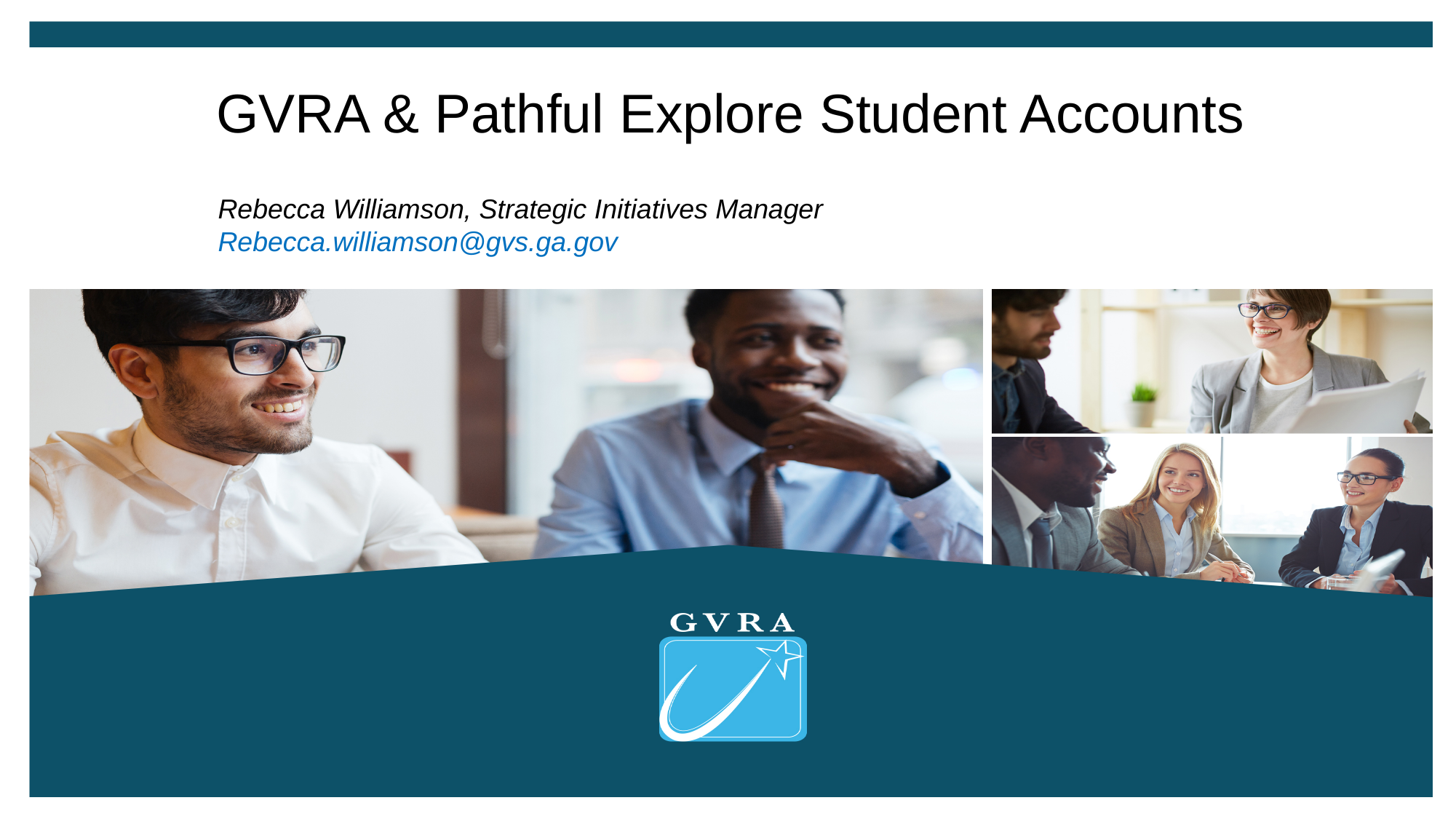

GVRA & Pathful Explore Student Accounts
Rebecca Williamson, Strategic Initiatives Manager
Rebecca.williamson@gvs.ga.gov